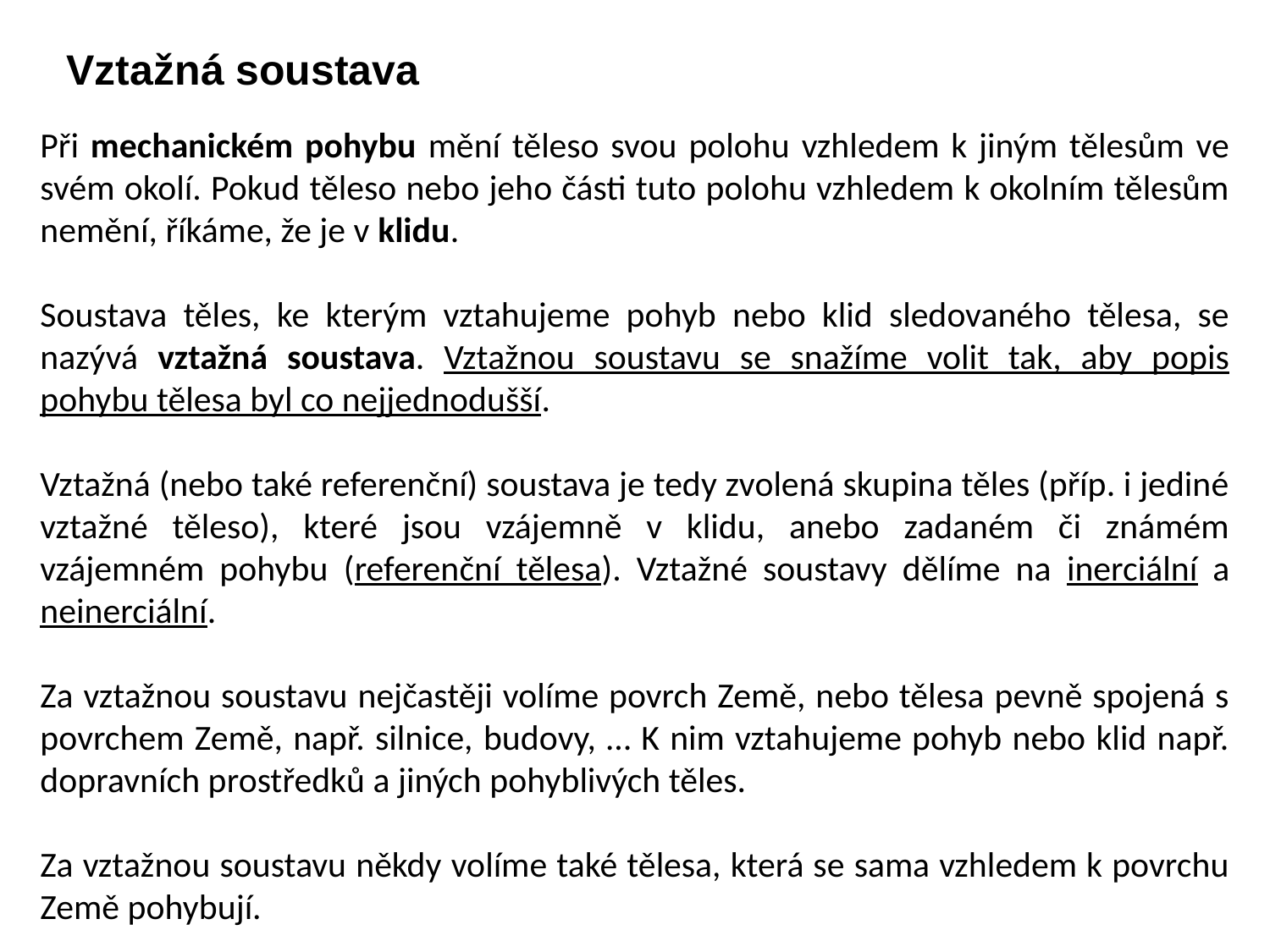

Vztažná soustava
Při mechanickém pohybu mění těleso svou polohu vzhledem k jiným tělesům ve svém okolí. Pokud těleso nebo jeho části tuto polohu vzhledem k okolním tělesům nemění, říkáme, že je v klidu.

Soustava těles, ke kterým vztahujeme pohyb nebo klid sledovaného tělesa, se nazývá vztažná soustava. Vztažnou soustavu se snažíme volit tak, aby popis pohybu tělesa byl co nejjednodušší.

Vztažná (nebo také referenční) soustava je tedy zvolená skupina těles (příp. i jediné vztažné těleso), které jsou vzájemně v klidu, anebo zadaném či známém vzájemném pohybu (referenční tělesa). Vztažné soustavy dělíme na inerciální a neinerciální.

Za vztažnou soustavu nejčastěji volíme povrch Země, nebo tělesa pevně spojená s povrchem Země, např. silnice, budovy, … K nim vztahujeme pohyb nebo klid např. dopravních prostředků a jiných pohyblivých těles.

Za vztažnou soustavu někdy volíme také tělesa, která se sama vzhledem k povrchu Země pohybují.